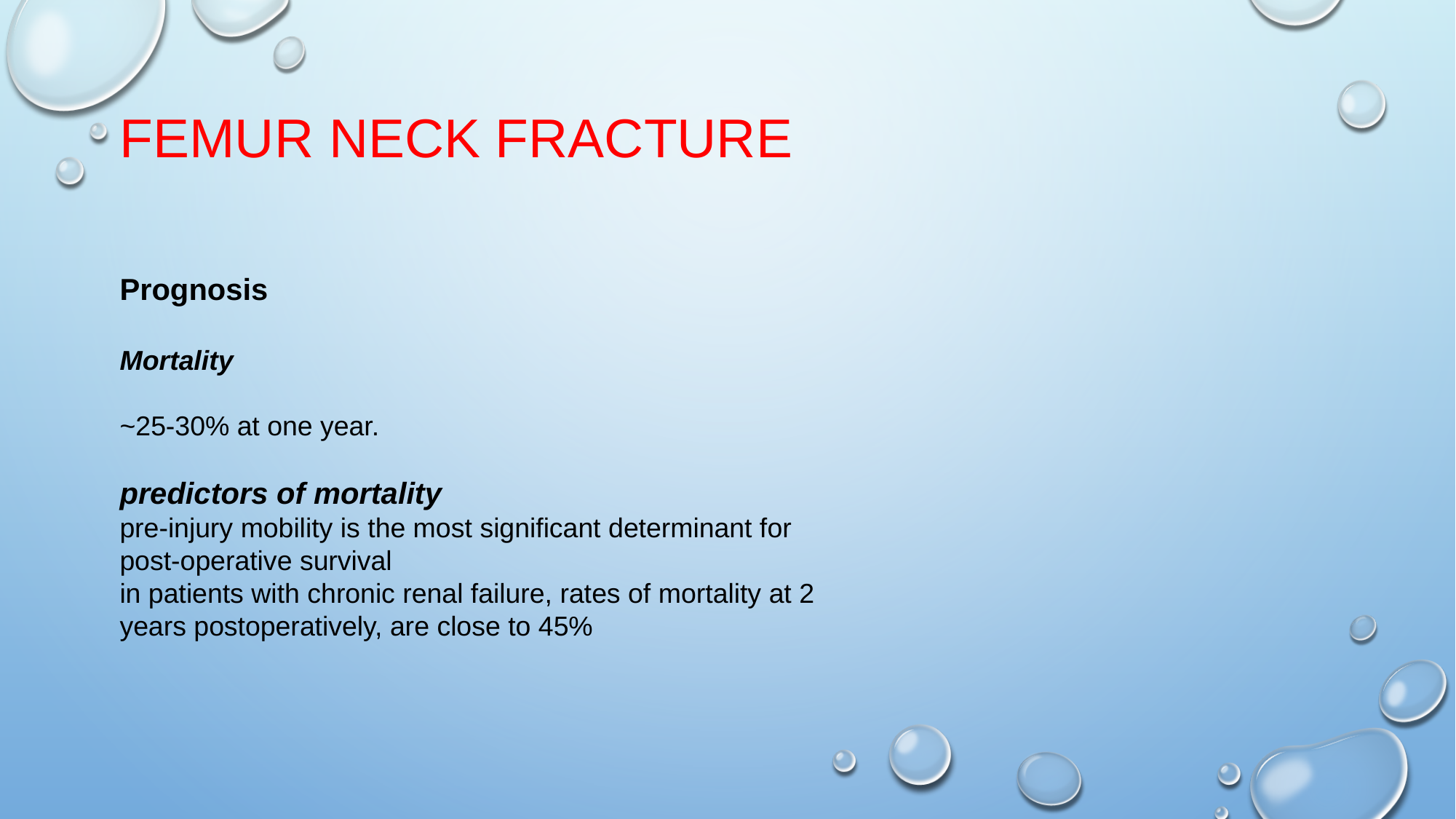

# Femur Neck fracture
Prognosis

Mortality

~25-30% at one year.

predictors of mortality
pre-injury mobility is the most significant determinant for post-operative survival
in patients with chronic renal failure, rates of mortality at 2 years postoperatively, are close to 45%